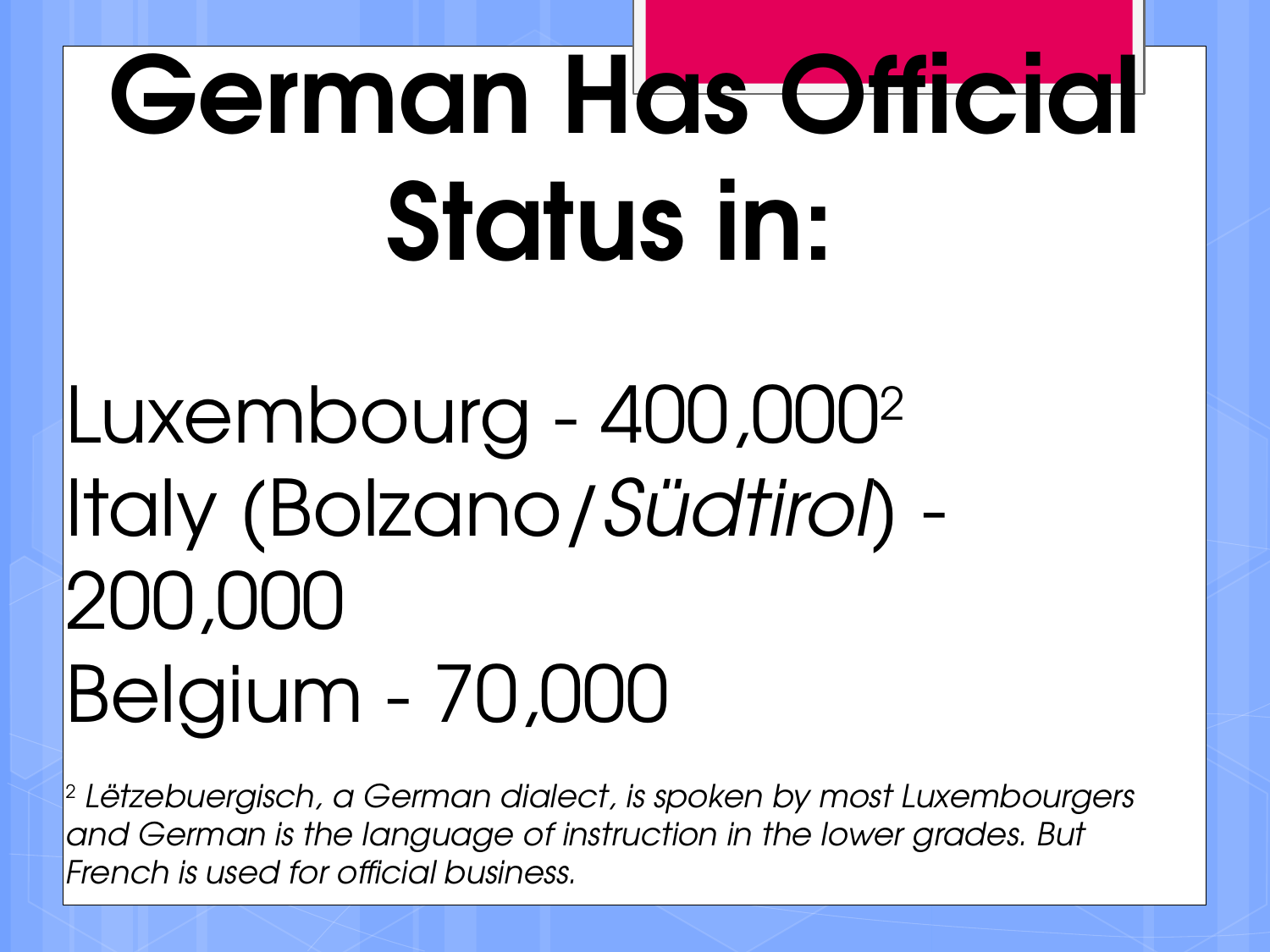

German Has Official Status in:

Luxembourg - 400,0002
Italy (Bolzano/Südtirol) - 200,000
Belgium - 70,000

2 Lëtzebuergisch, a German dialect, is spoken by most Luxembourgers and German is the language of instruction in the lower grades. But French is used for official business.